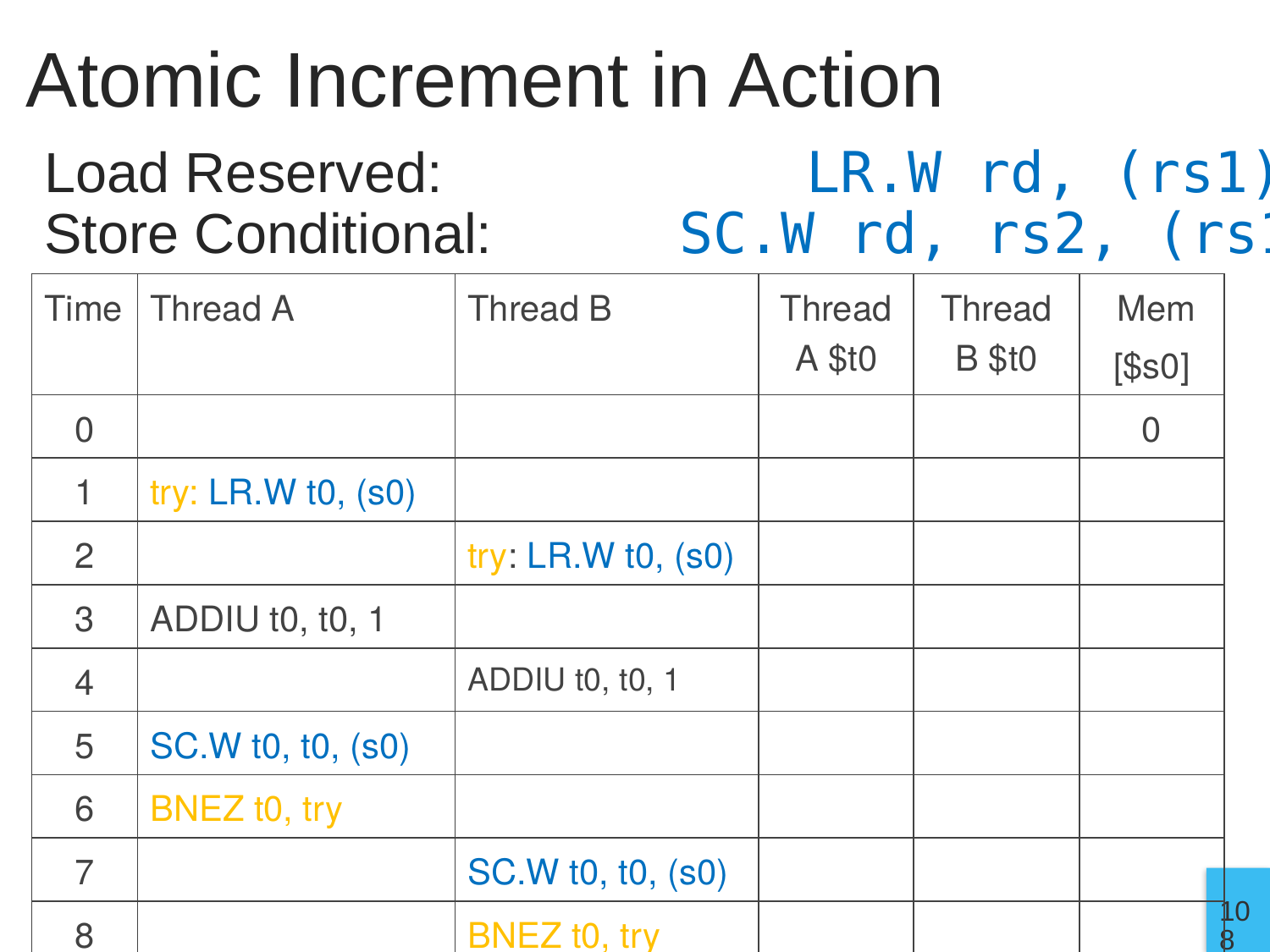

# Atomic Increment in Action
Load Reserved: 			LR.W rd, (rs1)
Store Conditional:		SC.W rd, rs2, (rs1)

| Time | Thread A | Thread B | Thread A $t0 | Thread B $t0 | Mem [$s0] |
| --- | --- | --- | --- | --- | --- |
| 0 |  |  |  |  | 0 |
| 1 | try: LR.W t0, (s0) |  |  |  |  |
| 2 |  | try: LR.W t0, (s0) |  |  |  |
| 3 | ADDIU t0, t0, 1 |  |  |  |  |
| 4 |  | ADDIU t0, t0, 1 |  |  |  |
| 5 | SC.W t0, t0, (s0) |  |  |  |  |
| 6 | BNEZ t0, try |  |  |  |  |
| 7 |  | SC.W t0, t0, (s0) |  |  |  |
| 8 |  | BNEZ t0, try |  |  |  |
108